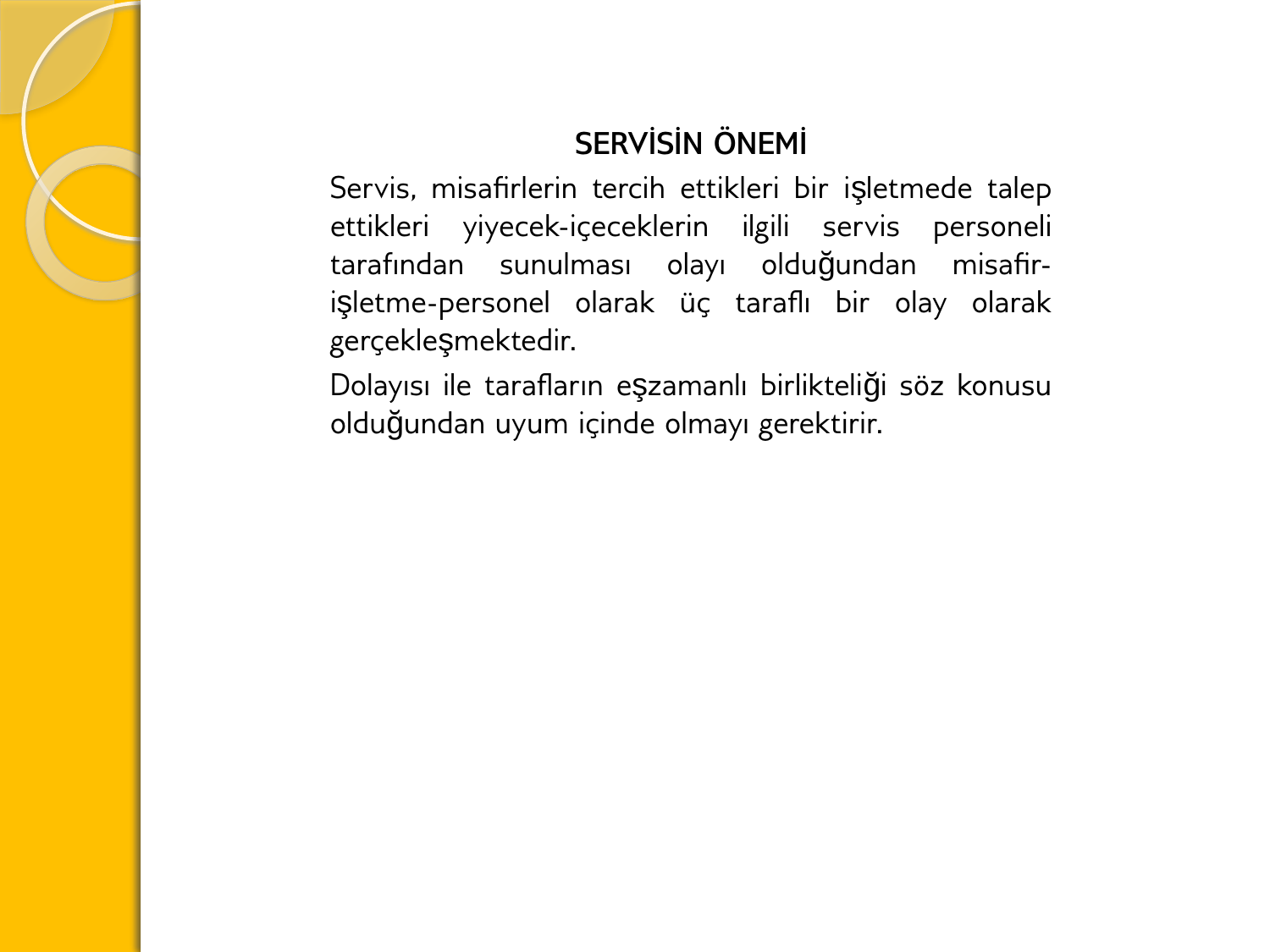

SERVİSİN ÖNEMİ
Servis, misafirlerin tercih ettikleri bir işletmede talep ettikleri yiyecek-içeceklerin ilgili servis personeli tarafından sunulması olayı olduğundan misafir-işletme-personel olarak üç taraflı bir olay olarak gerçekleşmektedir.
Dolayısı ile tarafların eşzamanlı birlikteliği söz konusu olduğundan uyum içinde olmayı gerektirir.